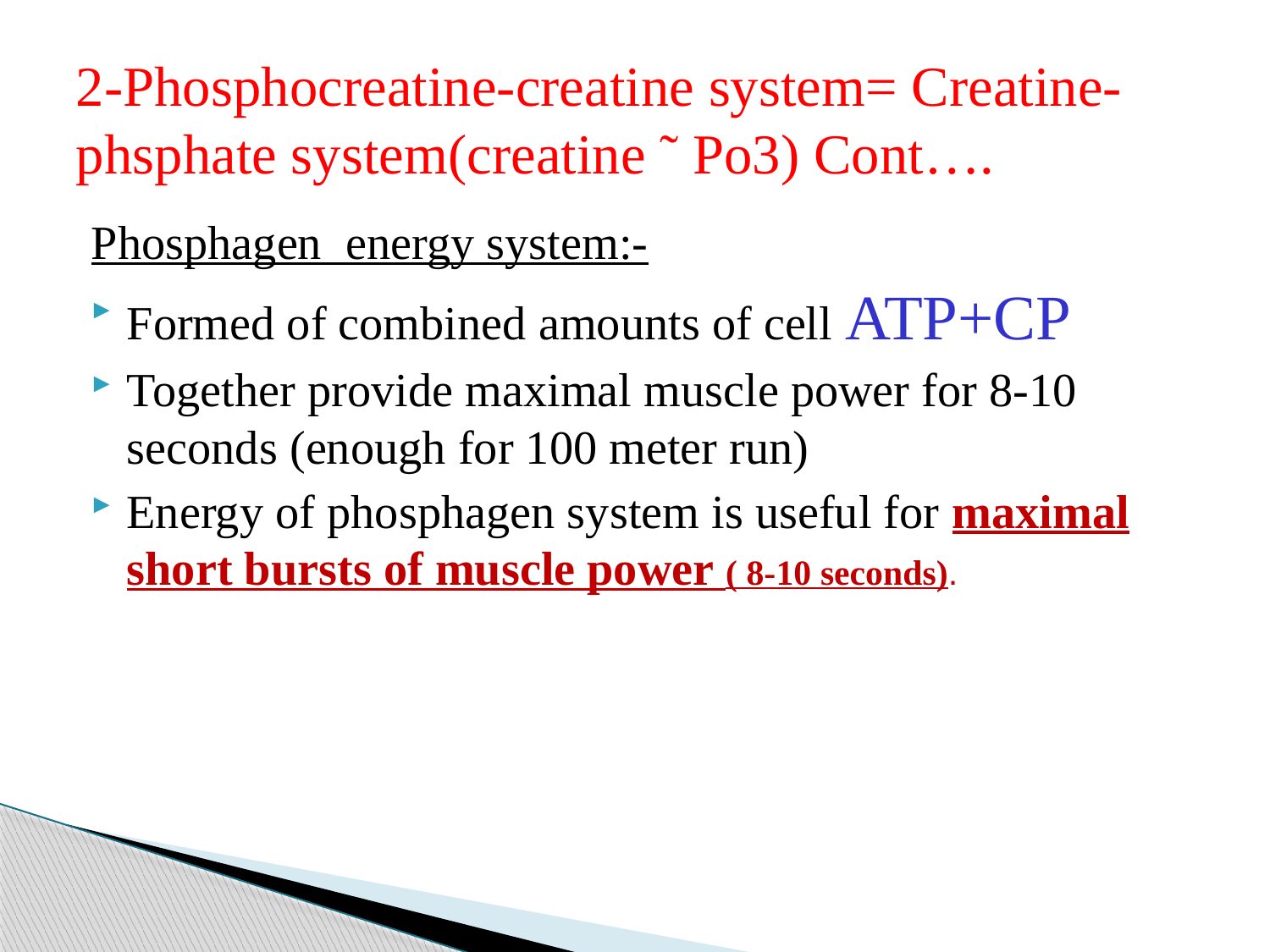

# 2-Phosphocreatine-creatine system= Creatine-phsphate system(creatine ˜ Po3) Cont….
Phosphagen  energy system:-
Formed of combined amounts of cell ATP+CP
Together provide maximal muscle power for 8-10 seconds (enough for 100 meter run)
Energy of phosphagen system is useful for maximal short bursts of muscle power ( 8-10 seconds).